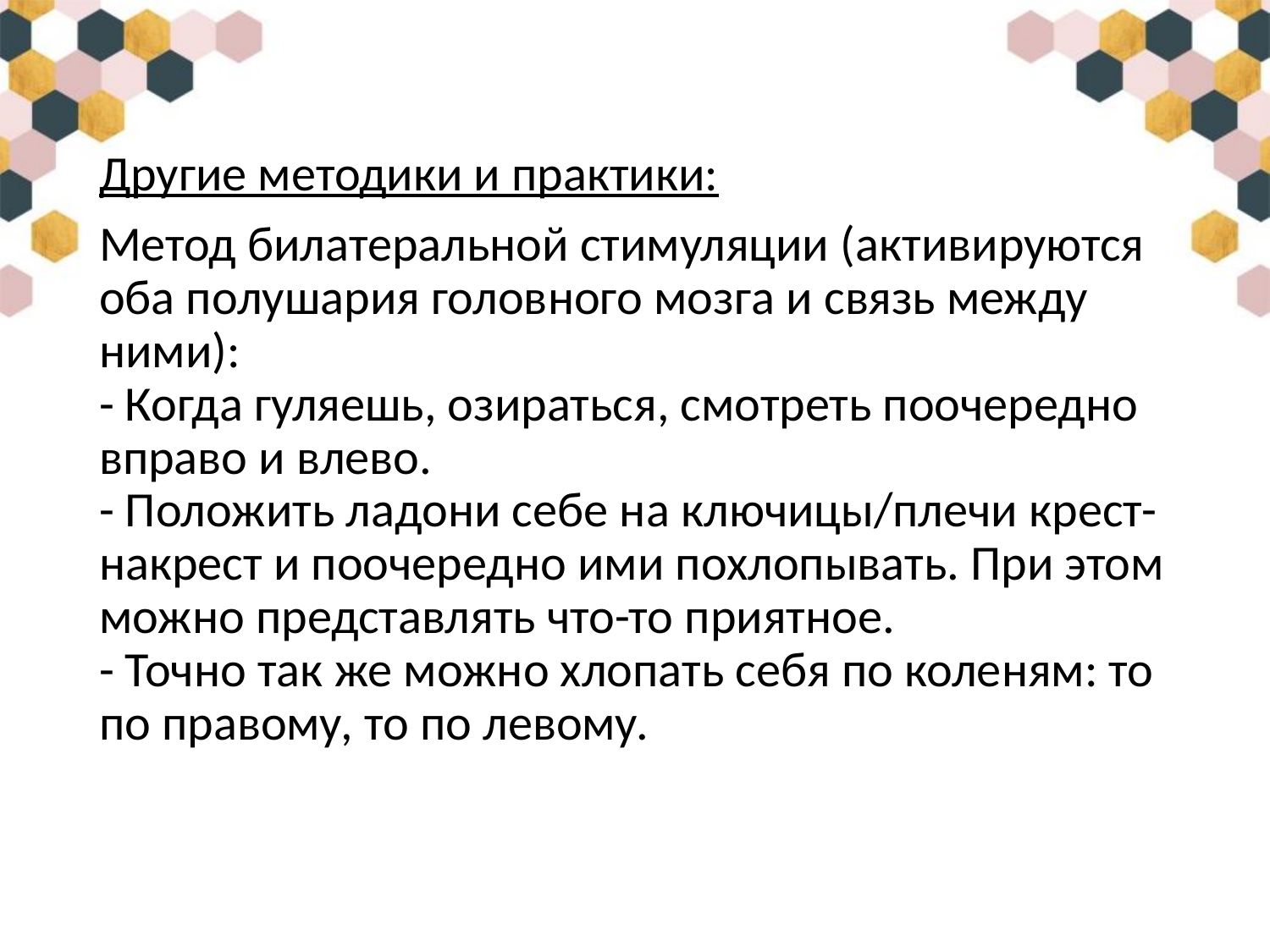

#
Другие методики и практики:
Метод билатеральной стимуляции (активируются оба полушария головного мозга и связь между ними):
- Когда гуляешь, озираться, смотреть поочередно вправо и влево.
- Положить ладони себе на ключицы/плечи крест-накрест и поочередно ими похлопывать. При этом можно представлять что-то приятное.
- Точно так же можно хлопать себя по коленям: то по правому, то по левому.